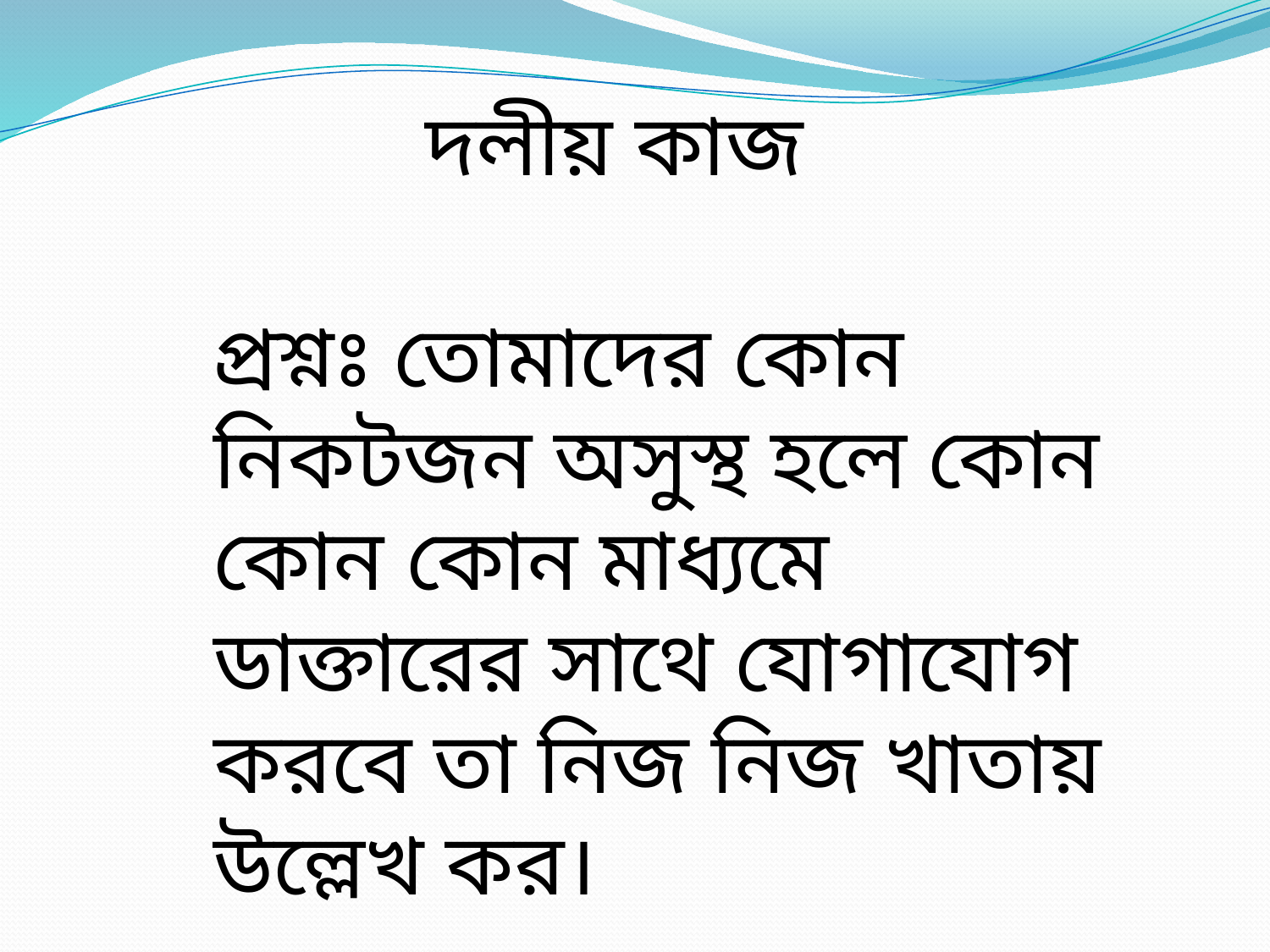

দলীয় কাজ
প্রশ্নঃ তোমাদের কোন নিকটজন অসুস্থ হলে কোন কোন কোন মাধ্যমে ডাক্তারের সাথে যোগাযোগ করবে তা নিজ নিজ খাতায় উল্লেখ কর।